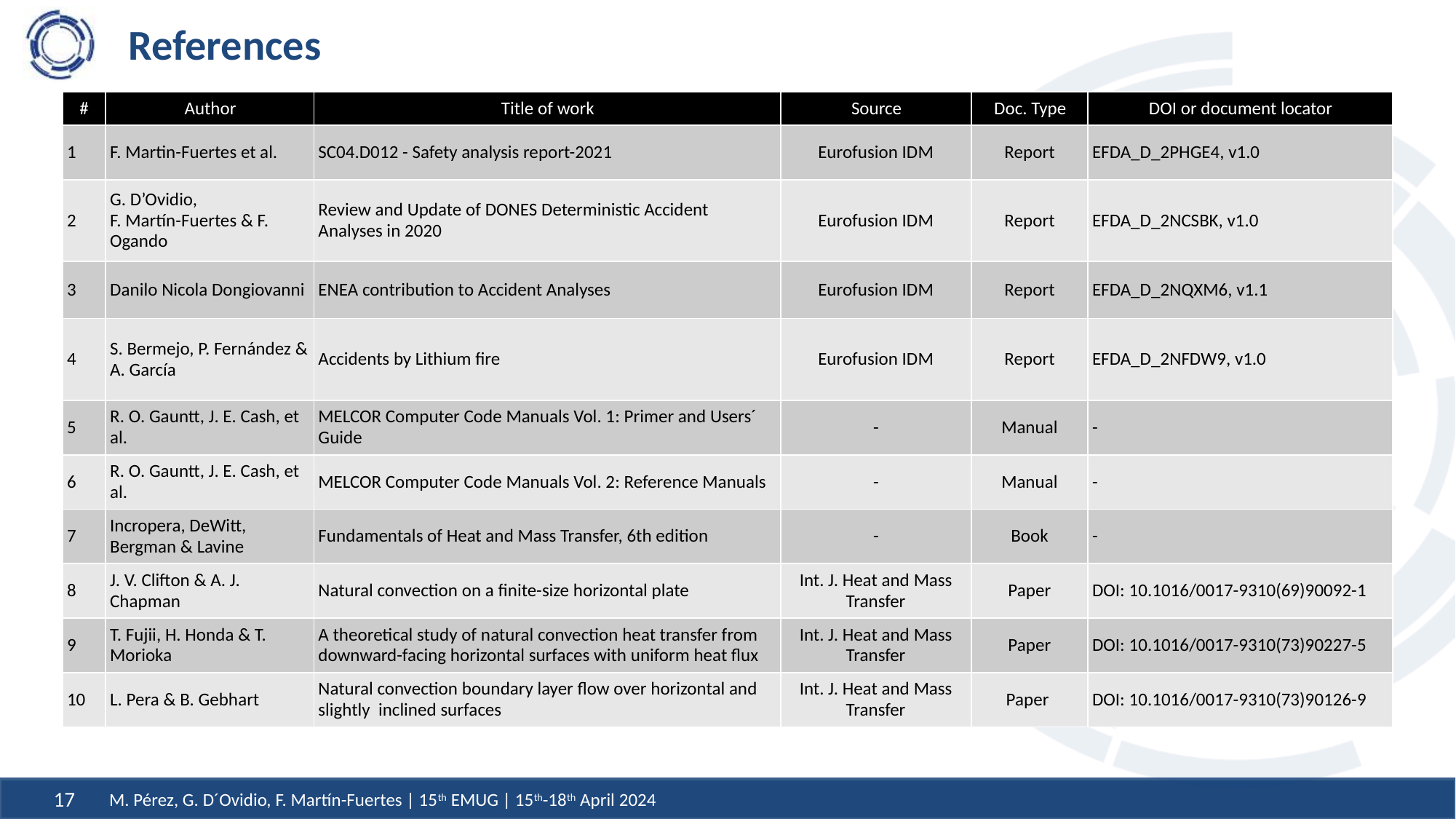

# References
| # | Author | Title of work | Source | Doc. Type | DOI or document locator |
| --- | --- | --- | --- | --- | --- |
| 1 | F. Martin-Fuertes et al. | SC04.D012 - Safety analysis report-2021 | Eurofusion IDM | Report | EFDA\_D\_2PHGE4, v1.0 |
| 2 | G. D’Ovidio, F. Martín-Fuertes & F. Ogando | Review and Update of DONES Deterministic Accident Analyses in 2020 | Eurofusion IDM | Report | EFDA\_D\_2NCSBK, v1.0 |
| 3 | Danilo Nicola Dongiovanni | ENEA contribution to Accident Analyses | Eurofusion IDM | Report | EFDA\_D\_2NQXM6, v1.1 |
| 4 | S. Bermejo, P. Fernández & A. García | Accidents by Lithium fire | Eurofusion IDM | Report | EFDA\_D\_2NFDW9, v1.0 |
| 5 | R. O. Gauntt, J. E. Cash, et al. | MELCOR Computer Code Manuals Vol. 1: Primer and Users´ Guide | - | Manual | - |
| 6 | R. O. Gauntt, J. E. Cash, et al. | MELCOR Computer Code Manuals Vol. 2: Reference Manuals | - | Manual | - |
| 7 | Incropera, DeWitt, Bergman & Lavine | Fundamentals of Heat and Mass Transfer, 6th edition | - | Book | - |
| 8 | J. V. Clifton & A. J. Chapman | Natural convection on a finite-size horizontal plate | Int. J. Heat and Mass Transfer | Paper | DOI: 10.1016/0017-9310(69)90092-1 |
| 9 | T. Fujii, H. Honda & T. Morioka | A theoretical study of natural convection heat transfer from downward-facing horizontal surfaces with uniform heat flux | Int. J. Heat and Mass Transfer | Paper | DOI: 10.1016/0017-9310(73)90227-5 |
| 10 | L. Pera & B. Gebhart | Natural convection boundary layer flow over horizontal and slightly inclined surfaces | Int. J. Heat and Mass Transfer | Paper | DOI: 10.1016/0017-9310(73)90126-9 |
M. Pérez, G. D´Ovidio, F. Martín-Fuertes | 15th EMUG | 15th-18th April 2024
17